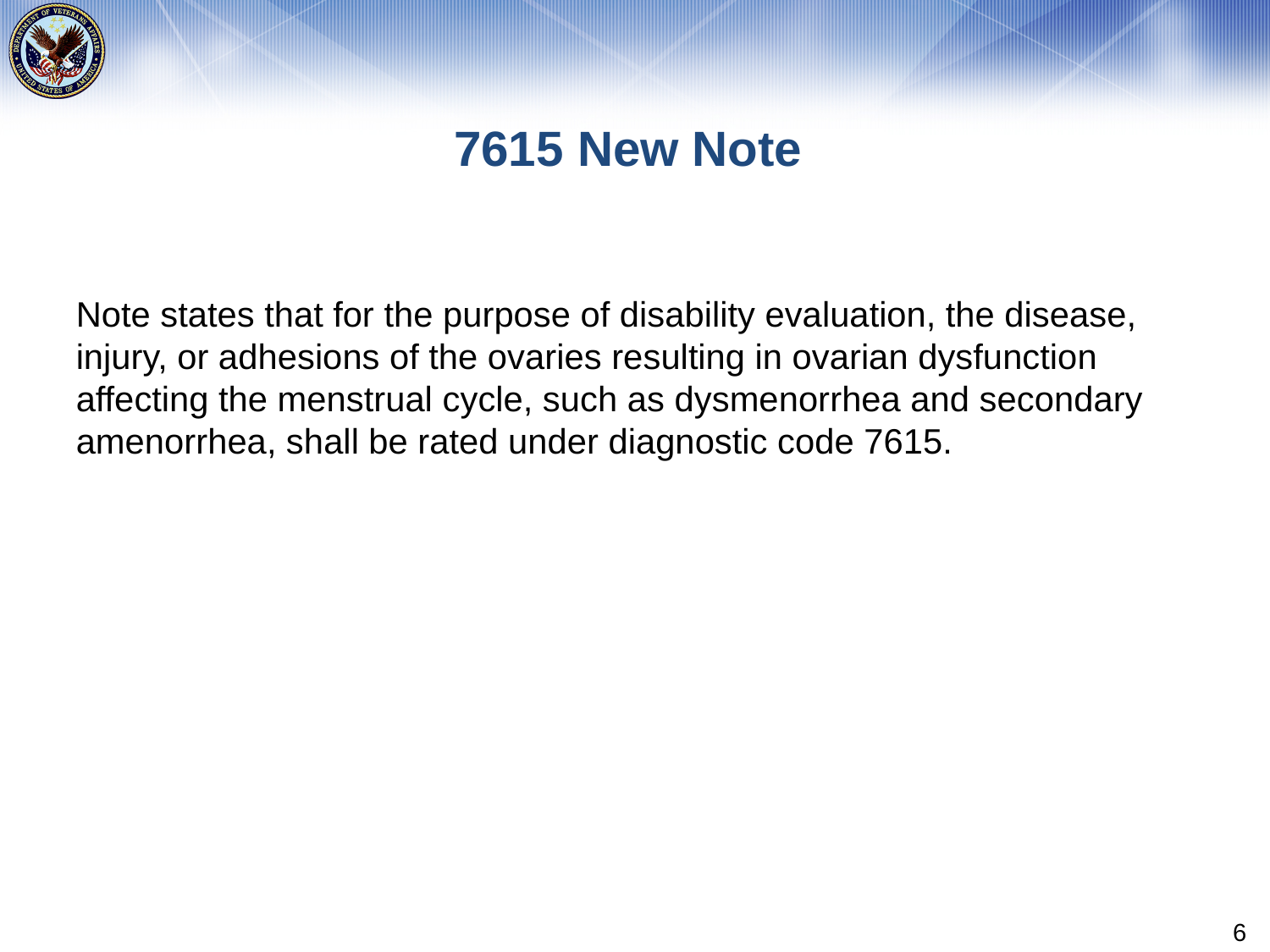

# 7615 New Note
Note states that for the purpose of disability evaluation, the disease, injury, or adhesions of the ovaries resulting in ovarian dysfunction affecting the menstrual cycle, such as dysmenorrhea and secondary amenorrhea, shall be rated under diagnostic code 7615.
6